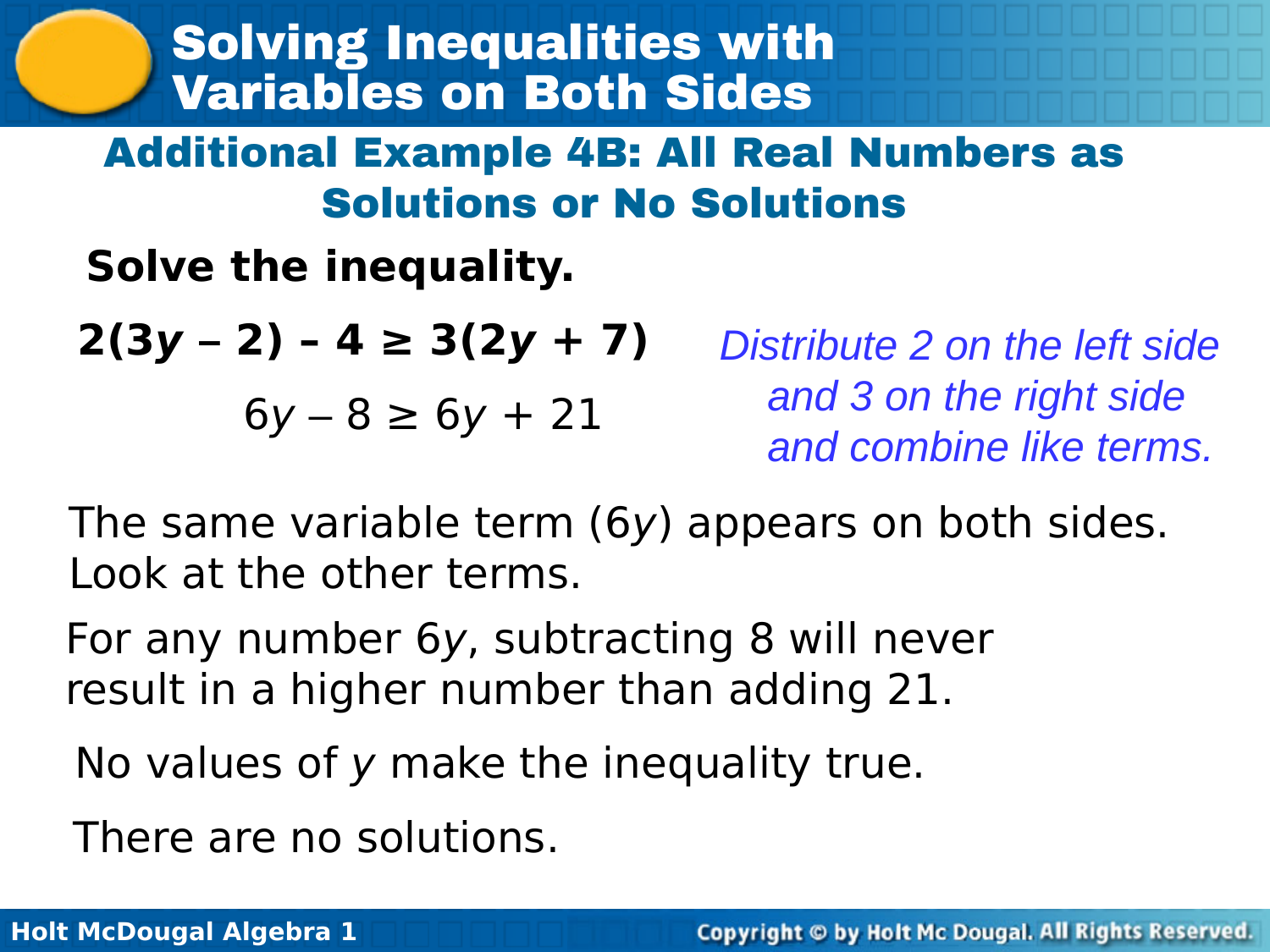

Additional Example 4B: All Real Numbers as Solutions or No Solutions
Solve the inequality.
2(3y – 2) – 4 ≥ 3(2y + 7)
Distribute 2 on the left side and 3 on the right side and combine like terms.
6y – 8 ≥ 6y + 21
The same variable term (6y) appears on both sides. Look at the other terms.
For any number 6y, subtracting 8 will never result in a higher number than adding 21.
No values of y make the inequality true.
There are no solutions.